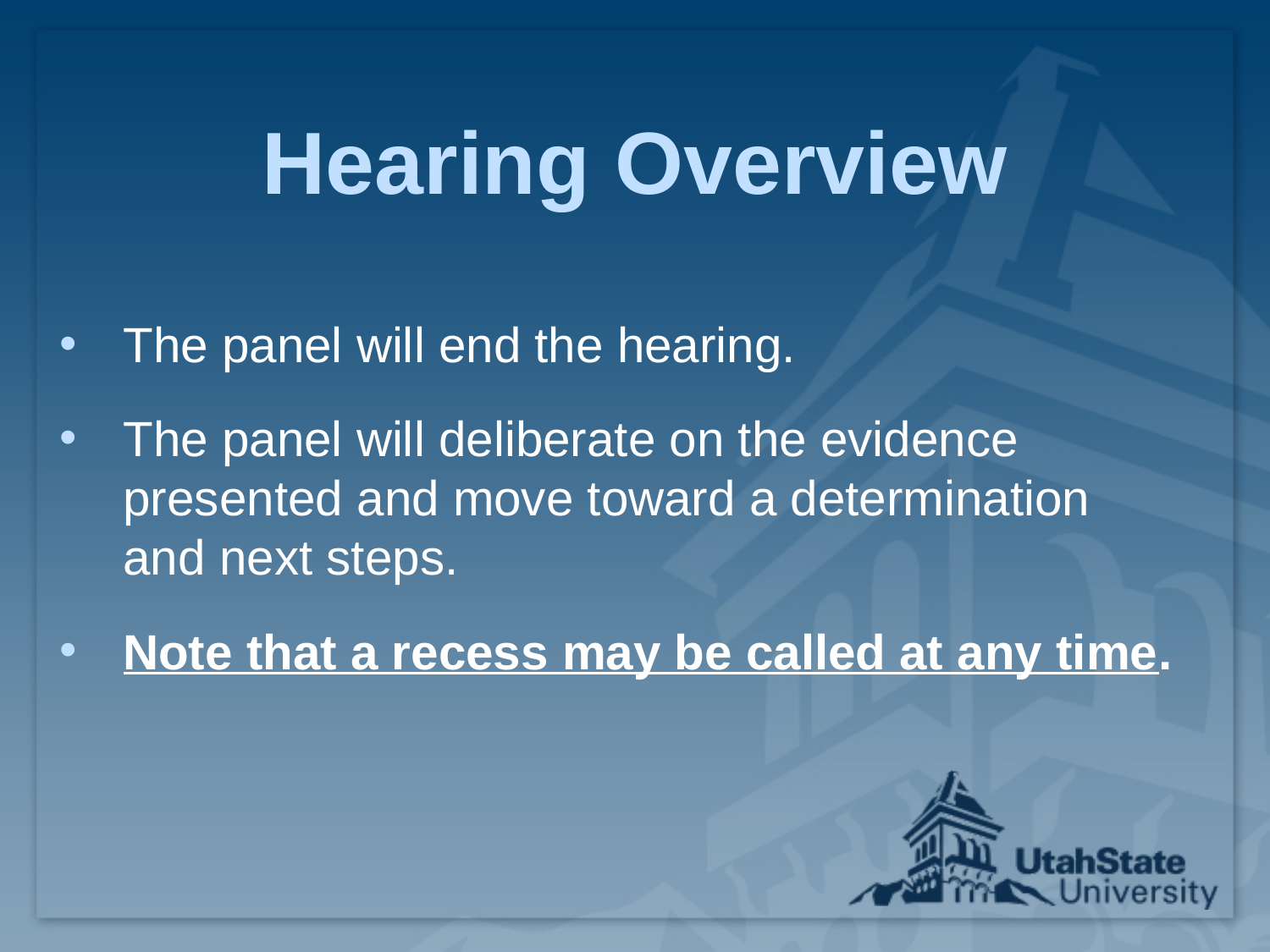

# Hearing Overview
The panel will end the hearing.
The panel will deliberate on the evidence presented and move toward a determination and next steps.
Note that a recess may be called at any time.